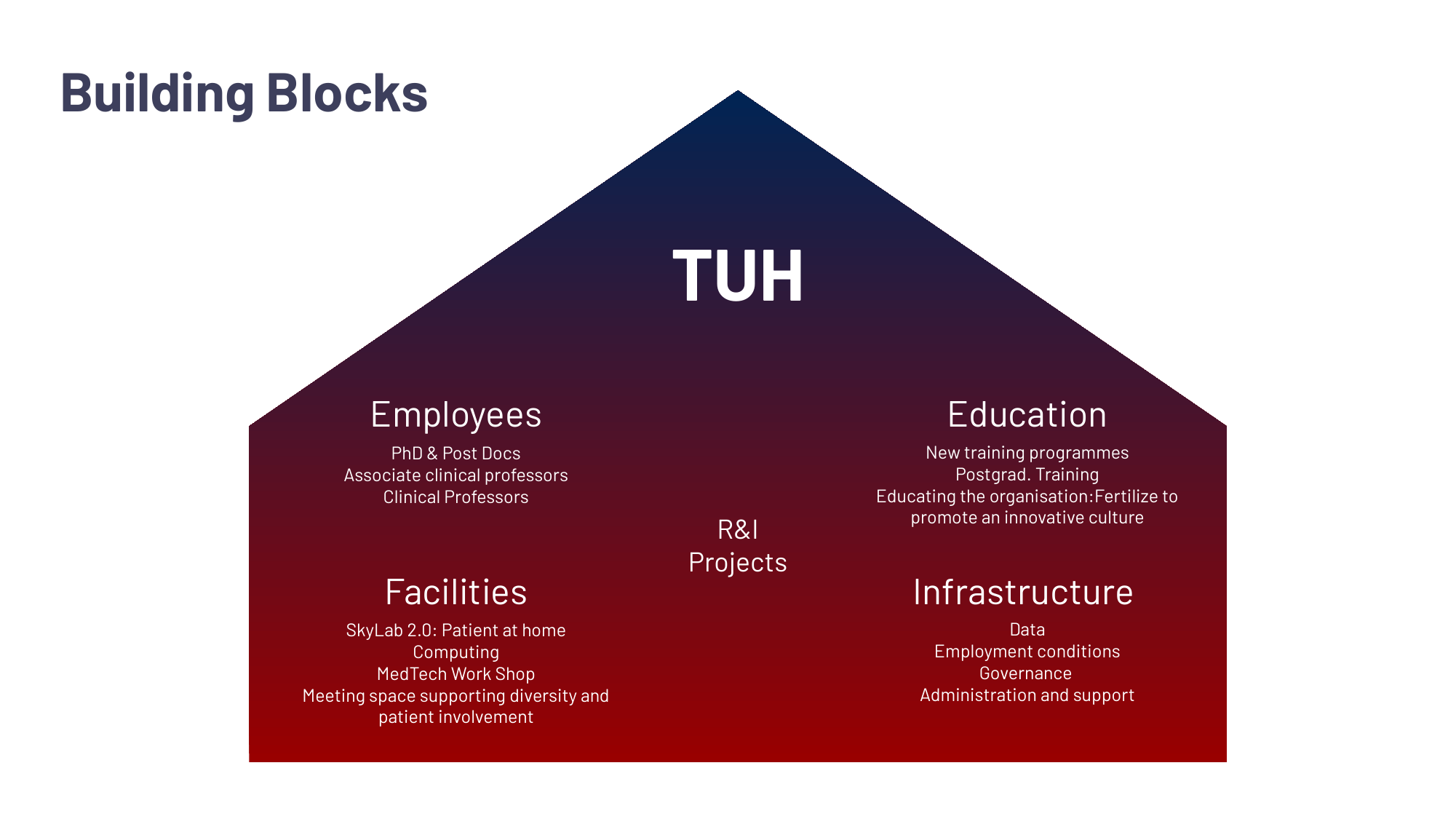

Building Blocks

TUH
Employees

PhD & Post Docs
Associate clinical professors
Clinical Professors
Facilities
SkyLab 2.0: Patient at home
Computing
MedTech Work Shop
Meeting space supporting diversity and patient involvement

Education
New training programmes
Postgrad. Training
Educating the organisation:Fertilize to promote an innovative culture
Infrastructure
Data
Employment conditions
Governance
Administration and support

R&I
Projects